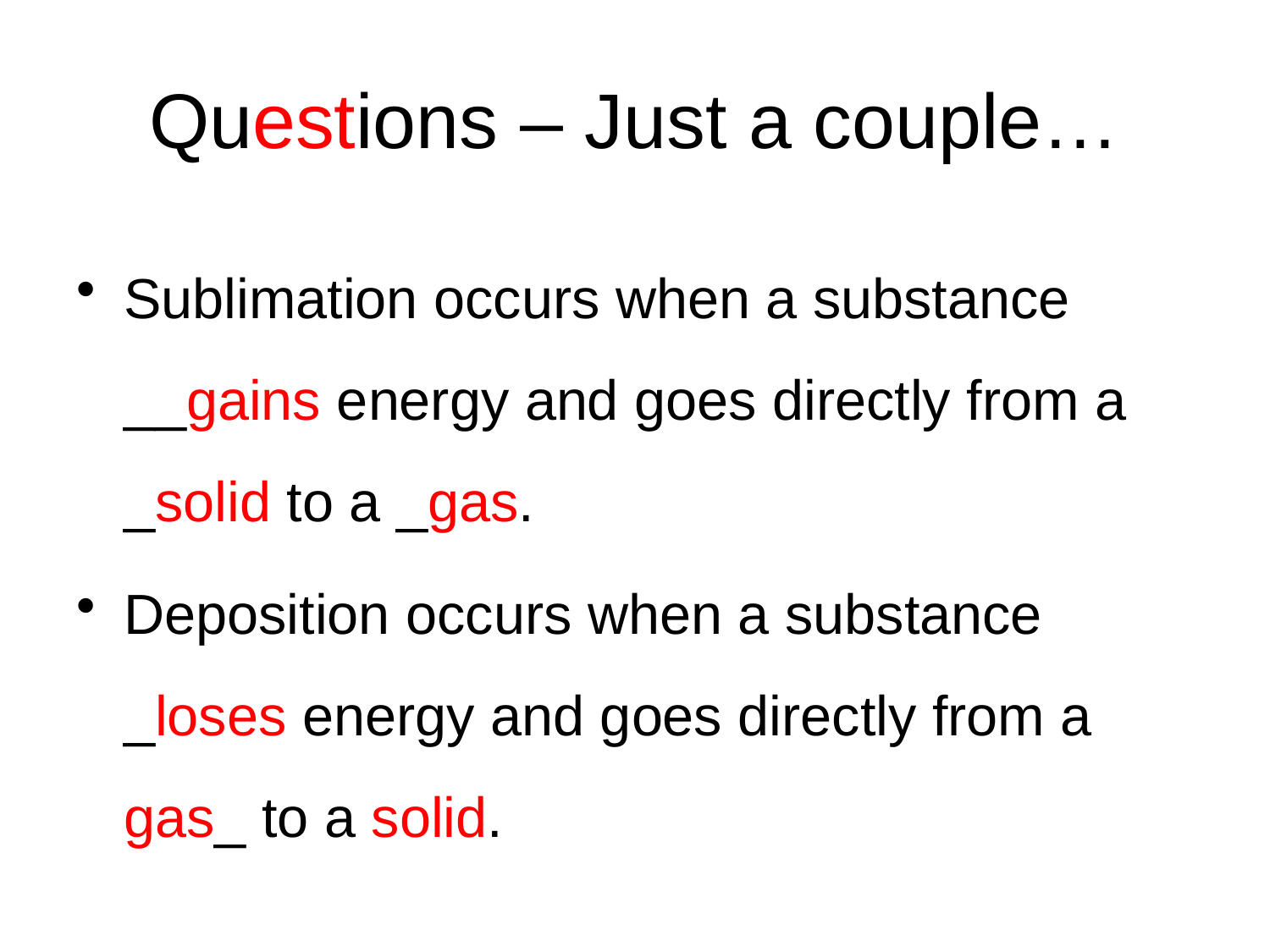

# Questions – Just a couple…
Sublimation occurs when a substance __gains energy and goes directly from a _solid to a _gas.
Deposition occurs when a substance _loses energy and goes directly from a gas_ to a solid.